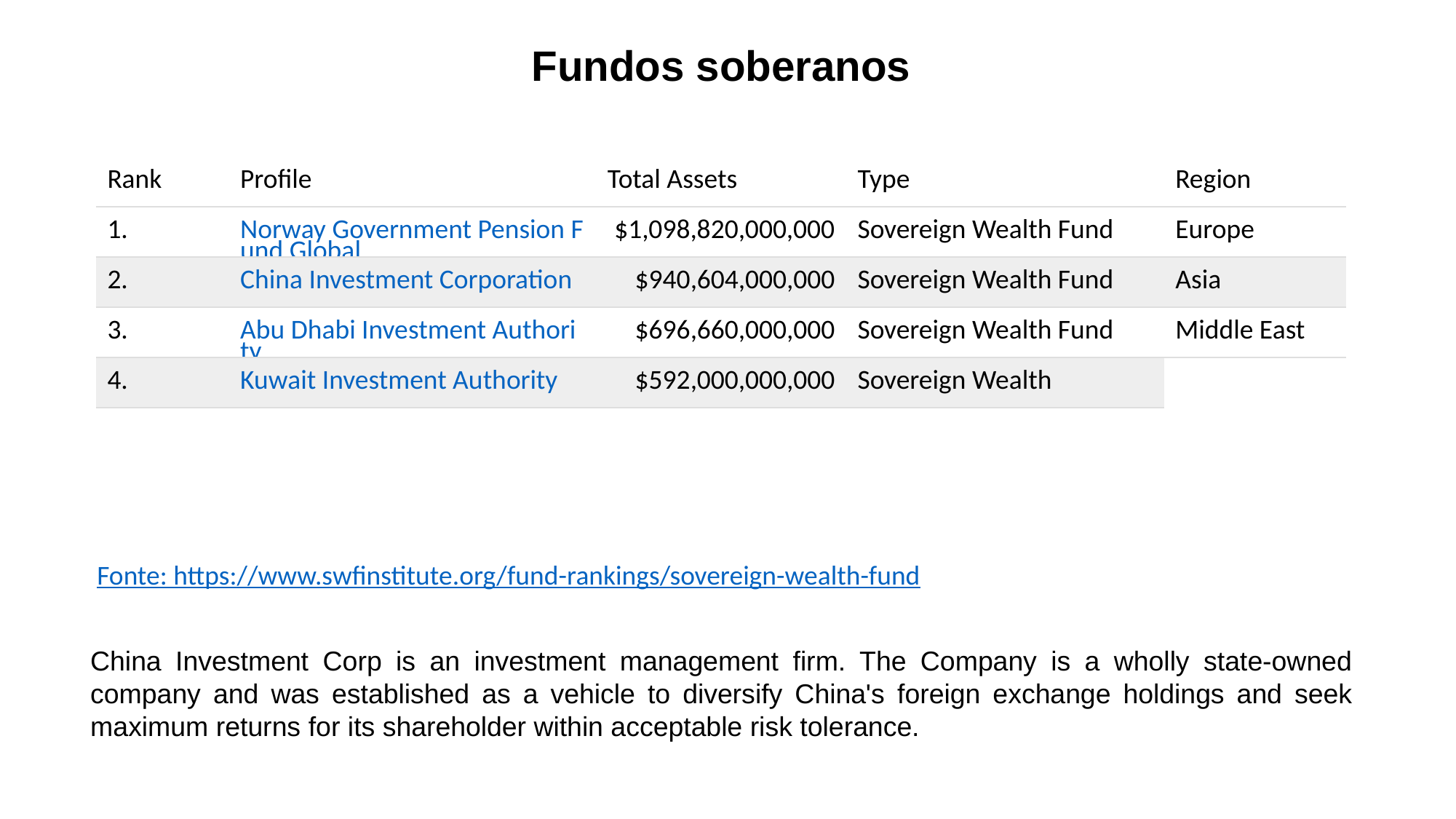

Fundos soberanos
| Rank | Profile | Total Assets | Type | Region |
| --- | --- | --- | --- | --- |
| 1. | Norway Government Pension Fund Global | $1,098,820,000,000 | Sovereign Wealth Fund | Europe |
| 2. | China Investment Corporation | $940,604,000,000 | Sovereign Wealth Fund | Asia |
| 3. | Abu Dhabi Investment Authority | $696,660,000,000 | Sovereign Wealth Fund | Middle East |
| 4. | Kuwait Investment Authority | $592,000,000,000 | Sovereign Wealth |  |

Fonte: https://www.swfinstitute.org/fund-rankings/sovereign-wealth-fund
China Investment Corp is an investment management firm. The Company is a wholly state-owned company and was established as a vehicle to diversify China's foreign exchange holdings and seek maximum returns for its shareholder within acceptable risk tolerance.